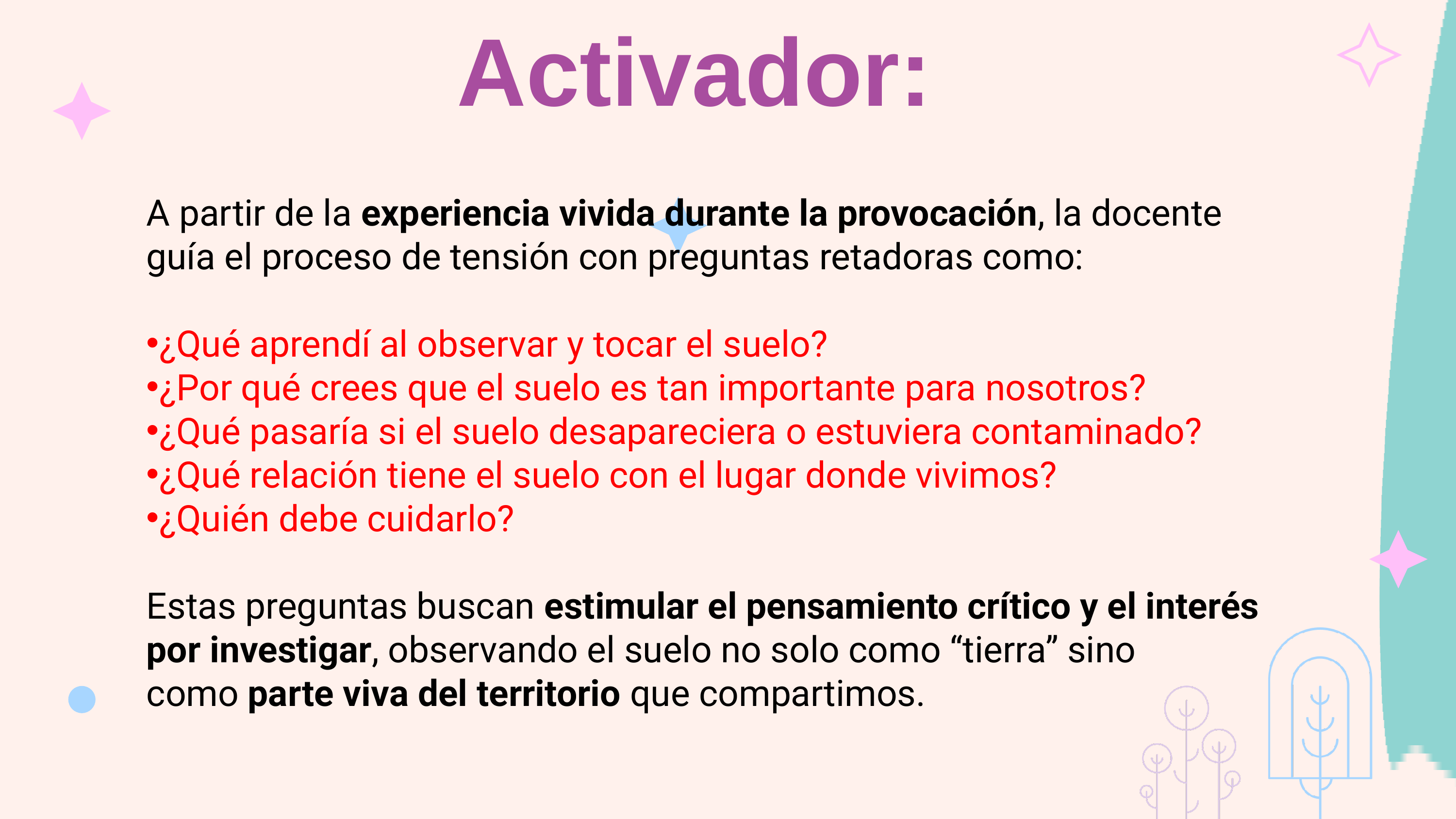

Activador:

A partir de la experiencia vivida durante la provocación, la docente guía el proceso de tensión con preguntas retadoras como:

¿Qué aprendí al observar y tocar el suelo?
¿Por qué crees que el suelo es tan importante para nosotros?
¿Qué pasaría si el suelo desapareciera o estuviera contaminado?
¿Qué relación tiene el suelo con el lugar donde vivimos?
¿Quién debe cuidarlo?

Estas preguntas buscan estimular el pensamiento crítico y el interés por investigar, observando el suelo no solo como “tierra” sino como parte viva del territorio que compartimos.